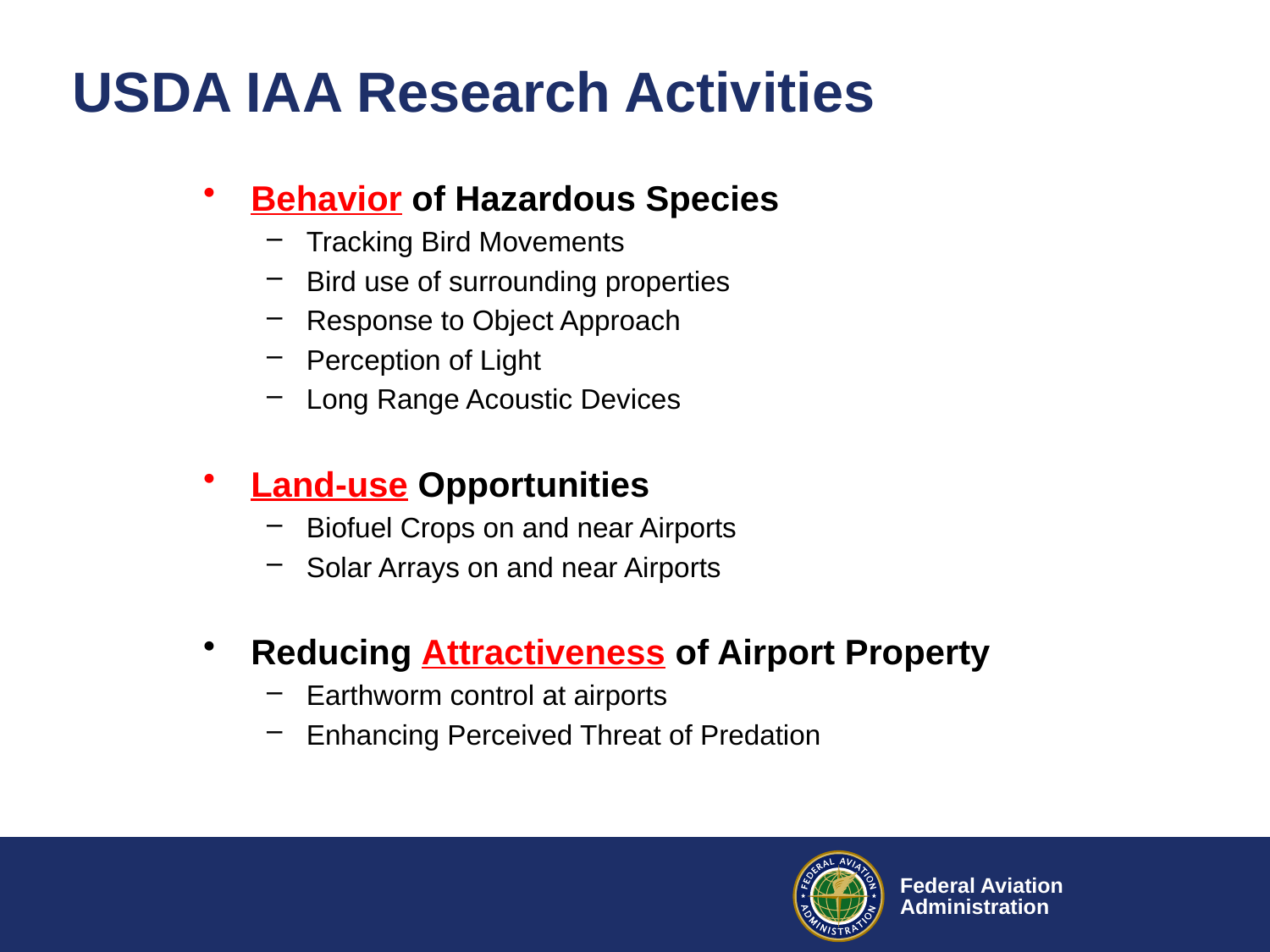

# USDA IAA Research Activities
Behavior of Hazardous Species
Tracking Bird Movements
Bird use of surrounding properties
Response to Object Approach
Perception of Light
Long Range Acoustic Devices

Land-use Opportunities
Biofuel Crops on and near Airports
Solar Arrays on and near Airports

Reducing Attractiveness of Airport Property
Earthworm control at airports
Enhancing Perceived Threat of Predation